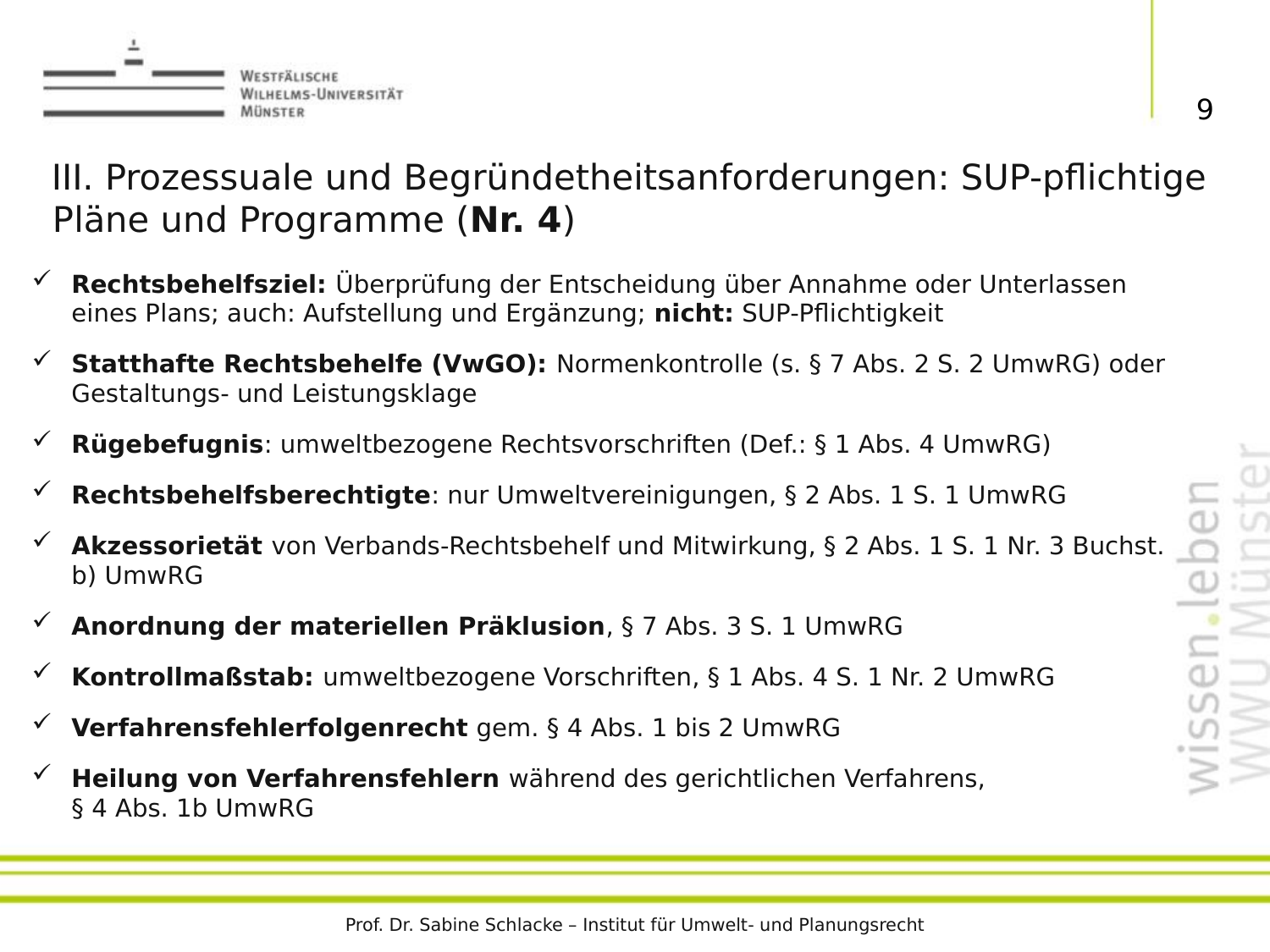

9
# III. Prozessuale und Begründetheitsanforderungen: SUP-pflichtige Pläne und Programme (Nr. 4)
Rechtsbehelfsziel: Überprüfung der Entscheidung über Annahme oder Unterlassen eines Plans; auch: Aufstellung und Ergänzung; nicht: SUP-Pflichtigkeit
Statthafte Rechtsbehelfe (VwGO): Normenkontrolle (s. § 7 Abs. 2 S. 2 UmwRG) oder Gestaltungs- und Leistungsklage
Rügebefugnis: umweltbezogene Rechtsvorschriften (Def.: § 1 Abs. 4 UmwRG)
Rechtsbehelfsberechtigte: nur Umweltvereinigungen, § 2 Abs. 1 S. 1 UmwRG
Akzessorietät von Verbands-Rechtsbehelf und Mitwirkung, § 2 Abs. 1 S. 1 Nr. 3 Buchst. b) UmwRG
Anordnung der materiellen Präklusion, § 7 Abs. 3 S. 1 UmwRG
Kontrollmaßstab: umweltbezogene Vorschriften, § 1 Abs. 4 S. 1 Nr. 2 UmwRG
Verfahrensfehlerfolgenrecht gem. § 4 Abs. 1 bis 2 UmwRG
Heilung von Verfahrensfehlern während des gerichtlichen Verfahrens, § 4 Abs. 1b UmwRG